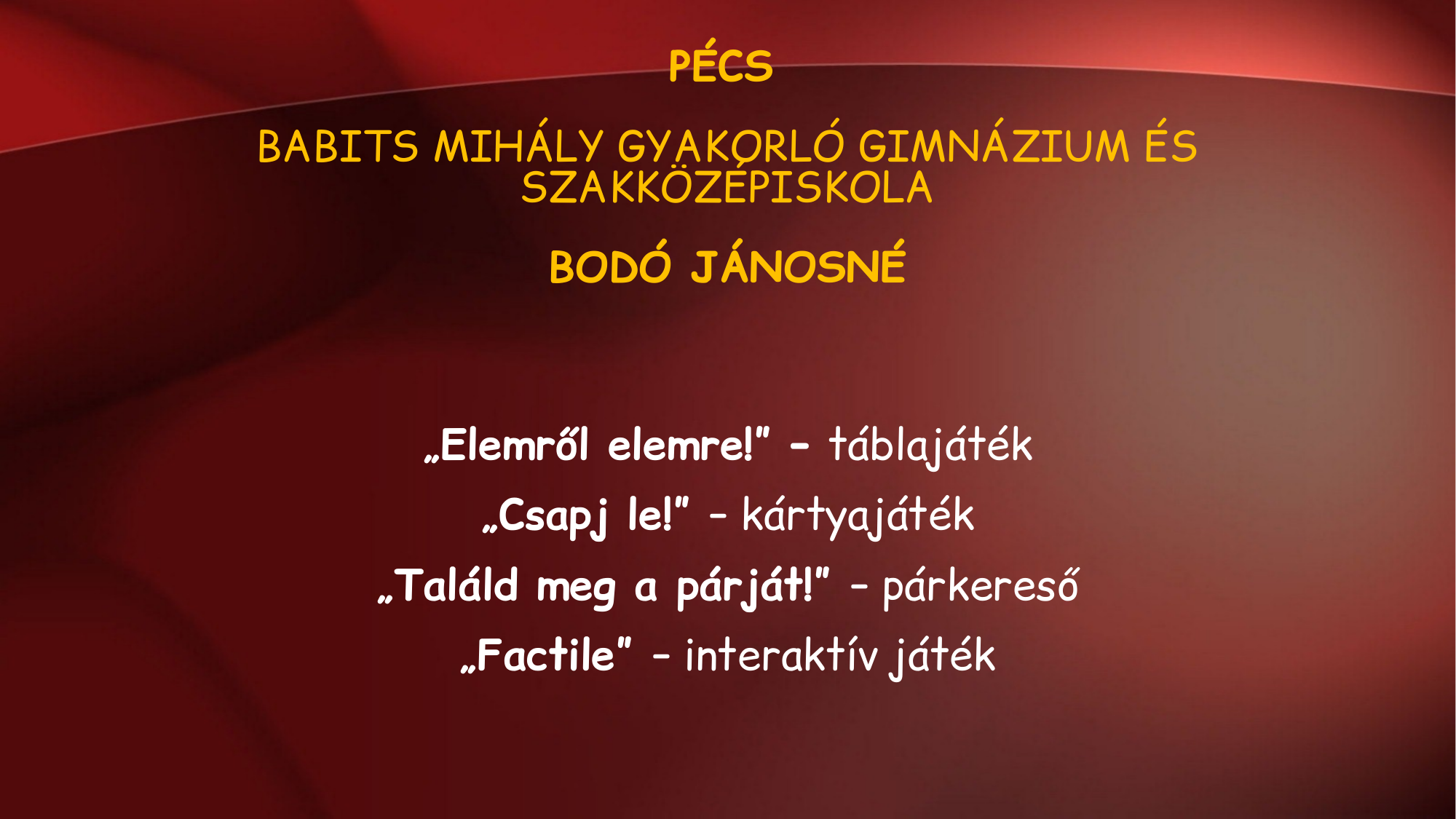

# PÉCS Babits Mihály gyakorló Gimnázium és szakközépiskola bodó jánosné

„Elemről elemre!” – táblajáték
„Csapj le!” – kártyajáték
„Találd meg a párját!” – párkereső
„Factile” – interaktív játék